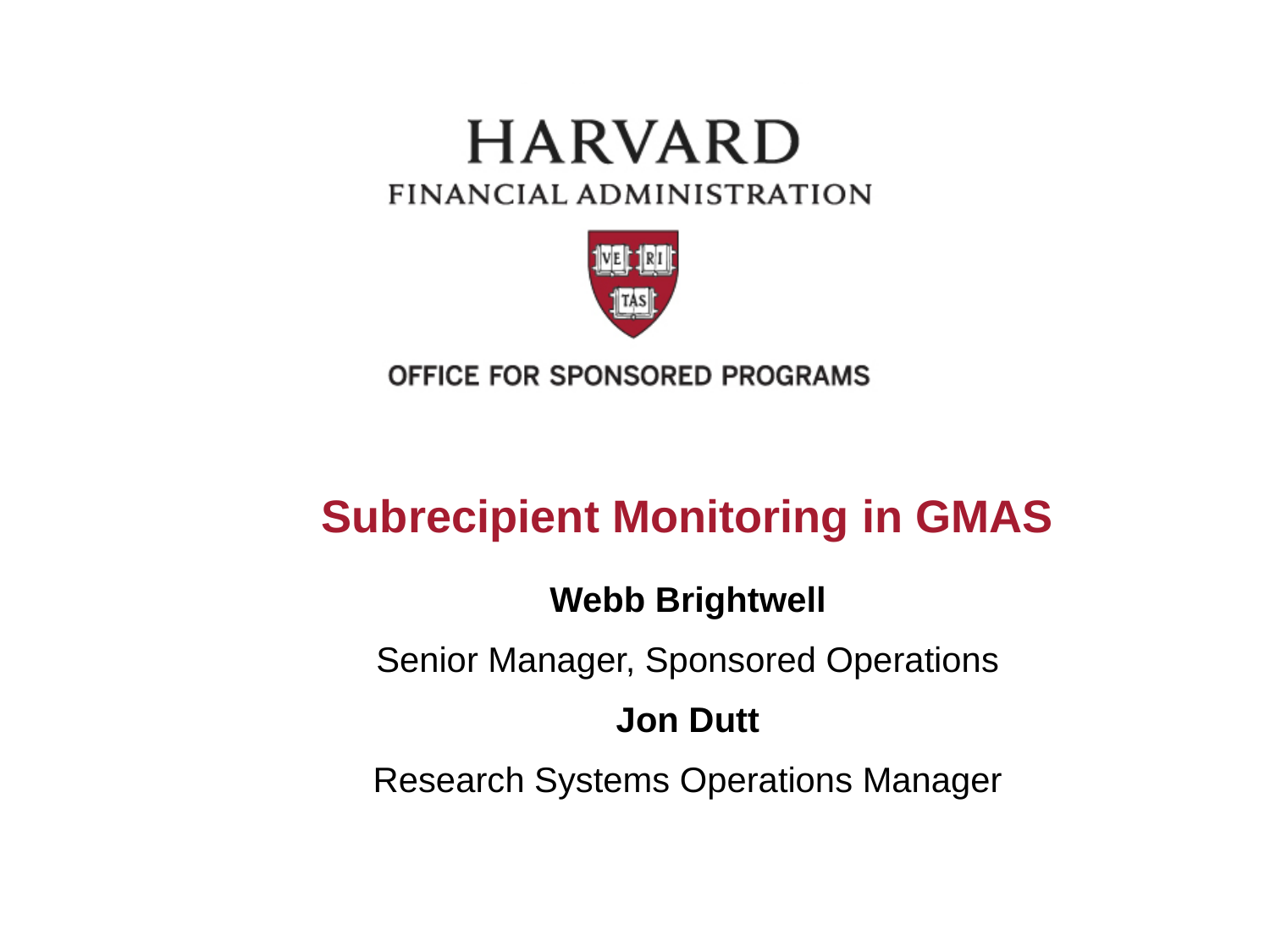

# Subrecipient Monitoring in GMAS
Webb Brightwell
Senior Manager, Sponsored Operations
 Jon Dutt
Research Systems Operations Manager